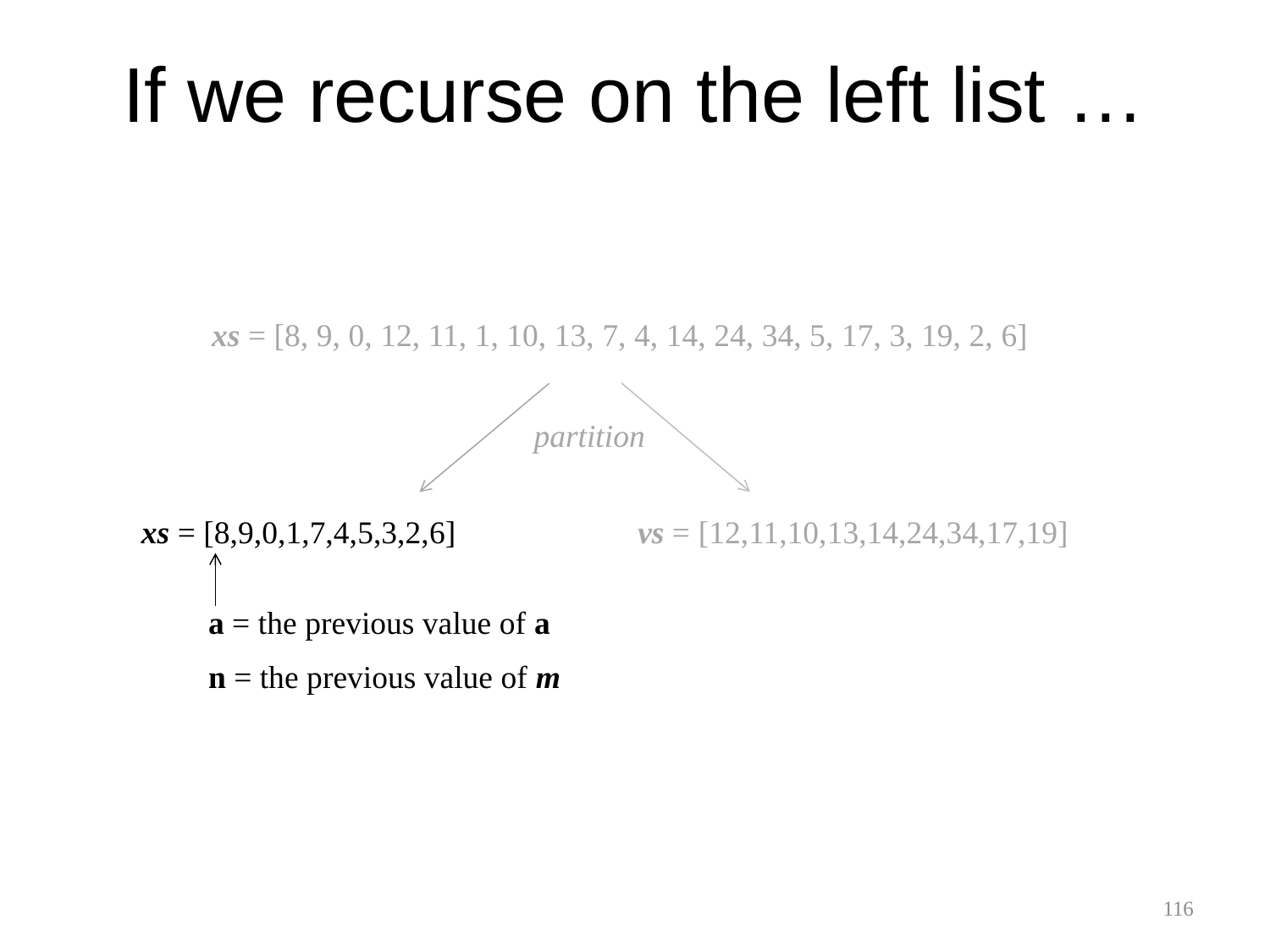

If we recurse on the left list …
xs = [8, 9, 0, 12, 11, 1, 10, 13, 7, 4, 14, 24, 34, 5, 17, 3, 19, 2, 6]
partition
xs = [8,9,0,1,7,4,5,3,2,6]
vs = [12,11,10,13,14,24,34,17,19]
a = the previous value of a
n = the previous value of m
116